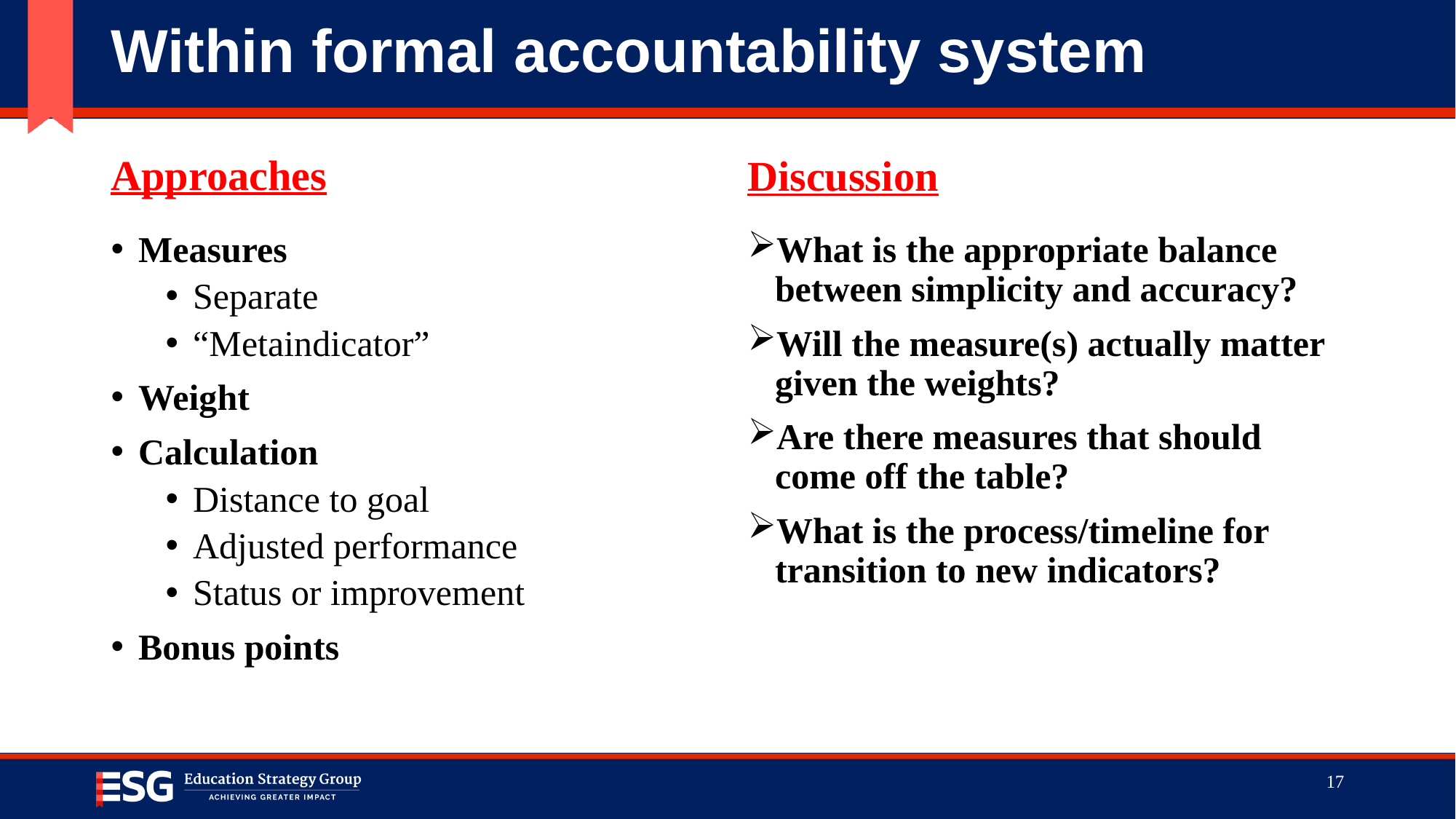

# Within formal accountability system
Approaches
Discussion
Measures
Separate
“Metaindicator”
Weight
Calculation
Distance to goal
Adjusted performance
Status or improvement
Bonus points

What is the appropriate balance between simplicity and accuracy?
Will the measure(s) actually matter given the weights?
Are there measures that should come off the table?
What is the process/timeline for transition to new indicators?

17